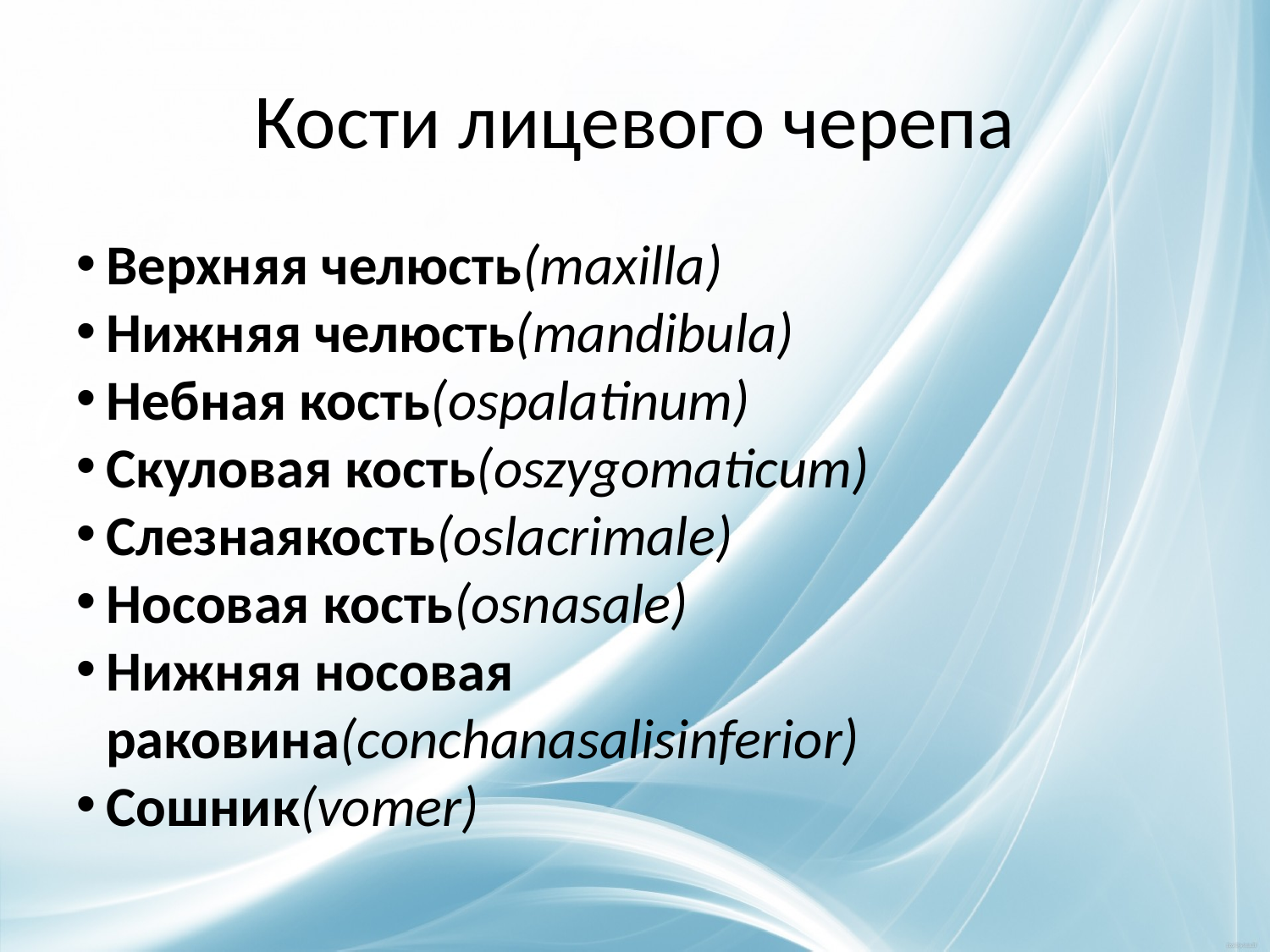

Кости лицевого черепа
Верхняя челюсть(maxilla)
Нижняя челюсть(mandibula)
Небная кость(ospalatinum)
Скуловая кость(oszygomaticum)
Слезнаякость(oslacrimale)
Носовая кость(osnasale)
Нижняя носовая раковина(conchanasalisinferior)
Сошник(vomer)